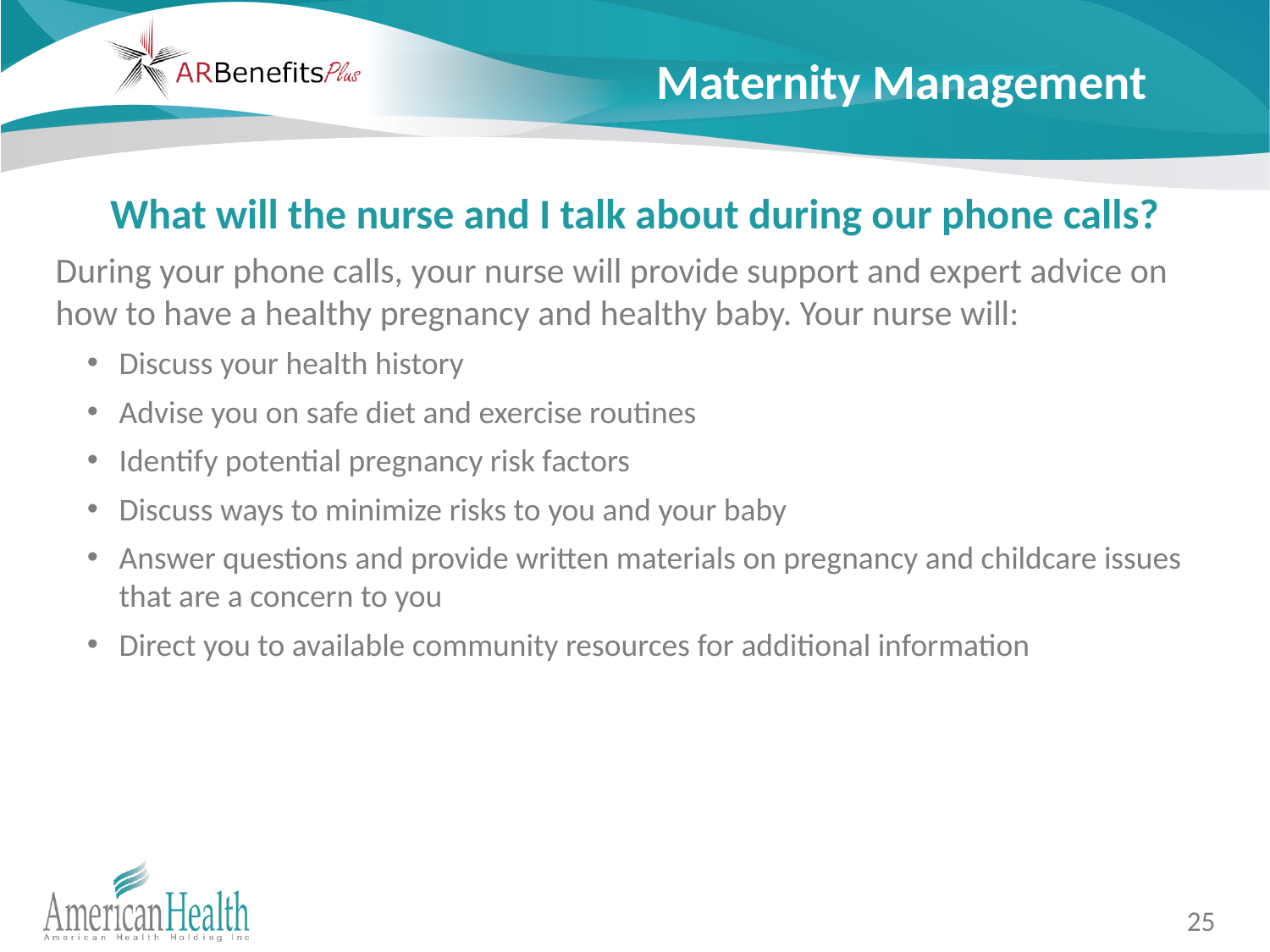

# Maternity Management
What will the nurse and I talk about during our phone calls?
During your phone calls, your nurse will provide support and expert advice on how to have a healthy pregnancy and healthy baby. Your nurse will:
Discuss your health history
Advise you on safe diet and exercise routines
Identify potential pregnancy risk factors
Discuss ways to minimize risks to you and your baby
Answer questions and provide written materials on pregnancy and childcare issues that are a concern to you
Direct you to available community resources for additional information